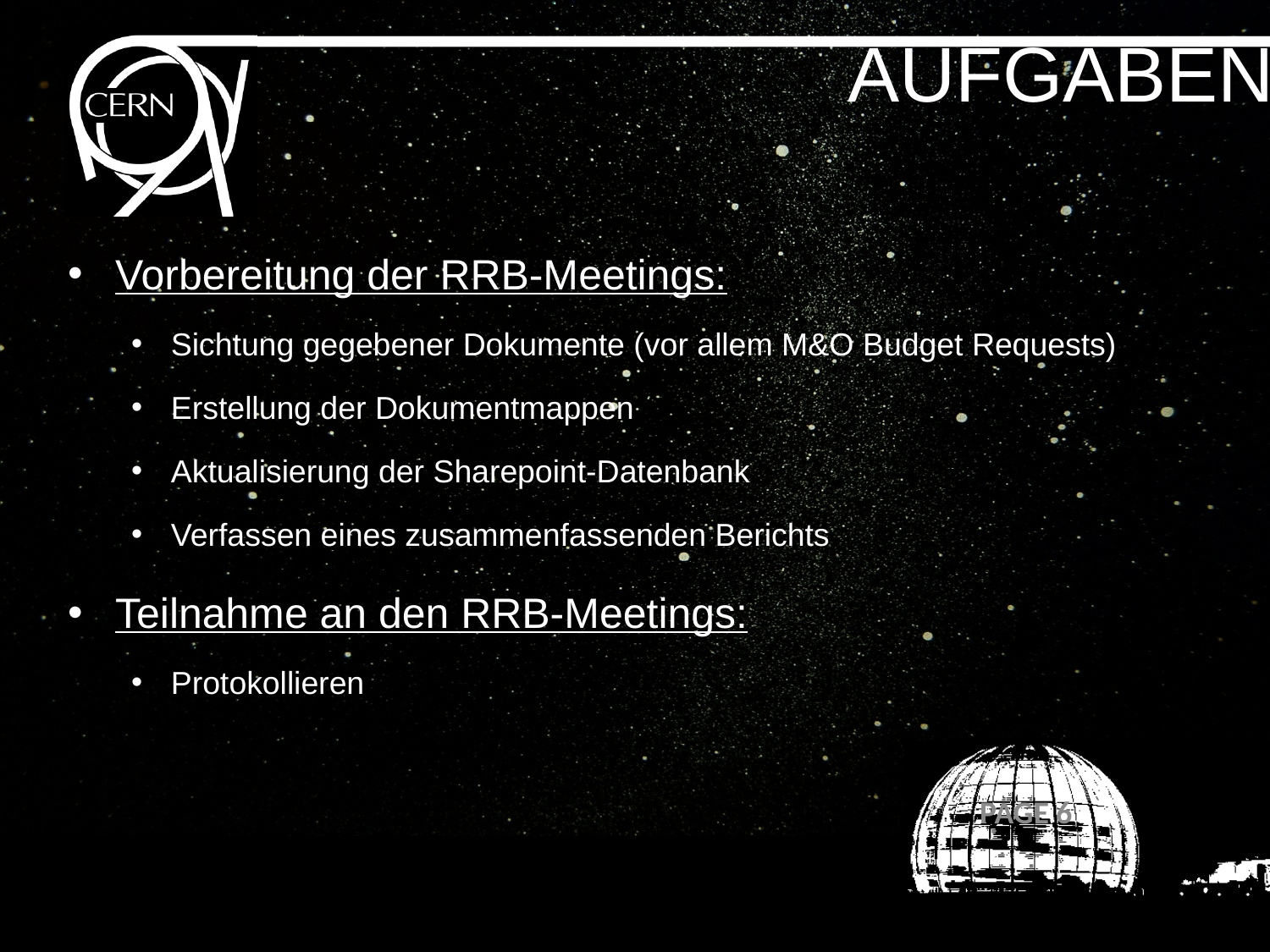

# AUFGABEN
Vorbereitung der RRB-Meetings:
Sichtung gegebener Dokumente (vor allem M&O Budget Requests)
Erstellung der Dokumentmappen
Aktualisierung der Sharepoint-Datenbank
Verfassen eines zusammenfassenden Berichts
Teilnahme an den RRB-Meetings:
Protokollieren

PAGE 6